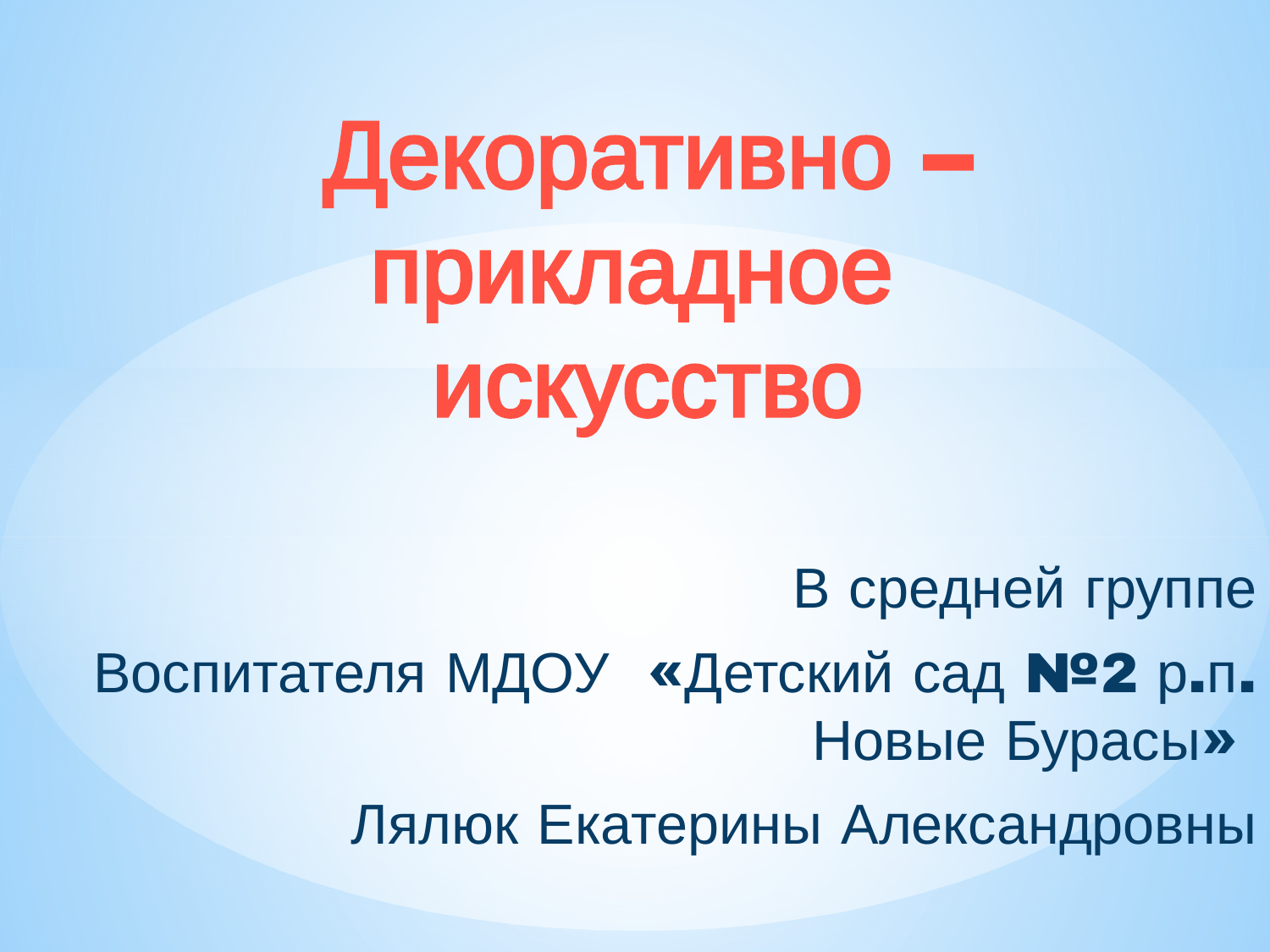

# Декоративно – прикладное искусство
В средней группе
Воспитателя МДОУ  «Детский сад №2 р.п. Новые Бурасы»
Лялюк Екатерины Александровны